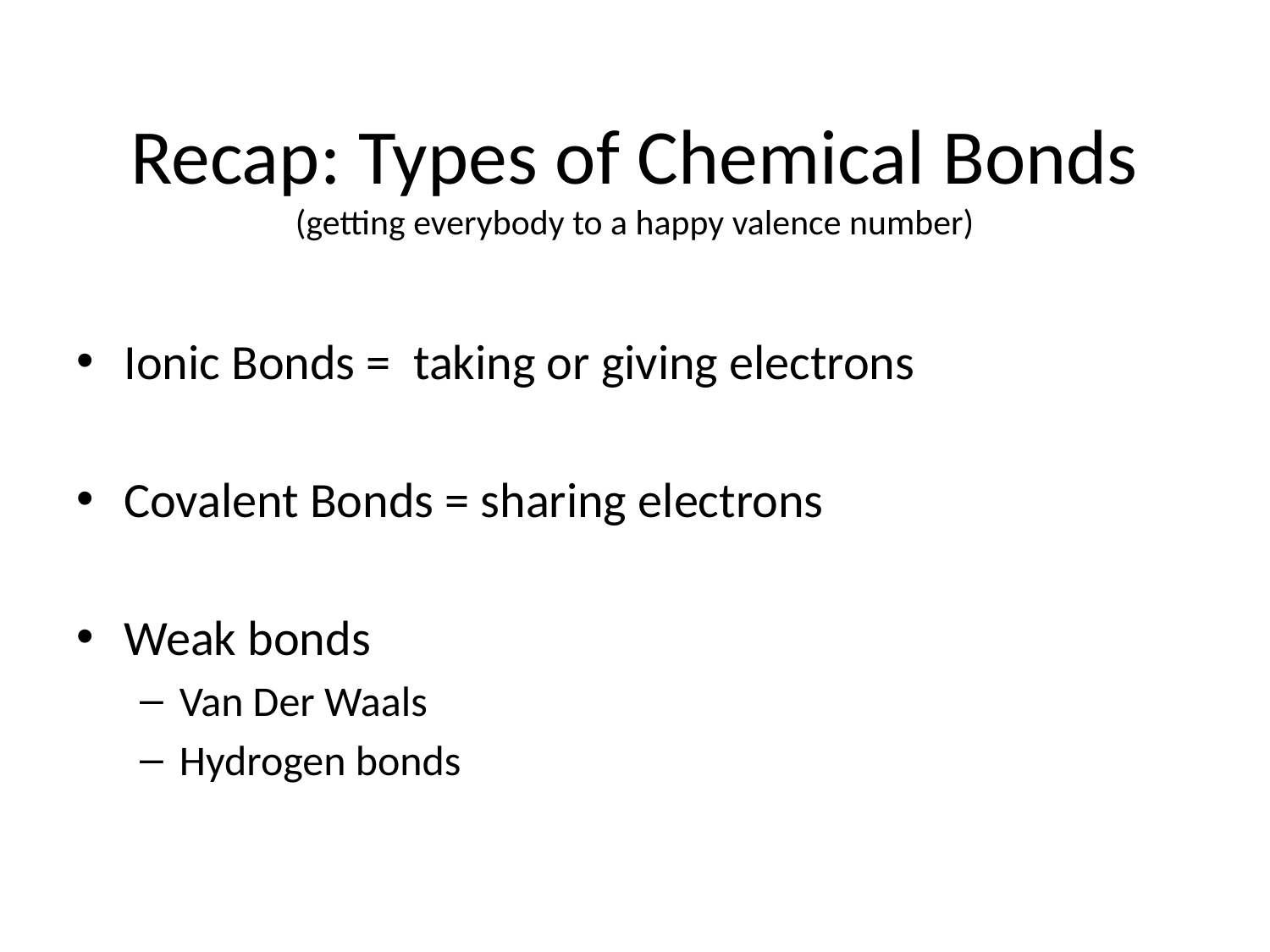

# Recap: Types of Chemical Bonds (getting everybody to a happy valence number)
Ionic Bonds =  taking or giving electrons

Covalent Bonds = sharing electrons

Weak bonds
Van Der Waals
Hydrogen bonds